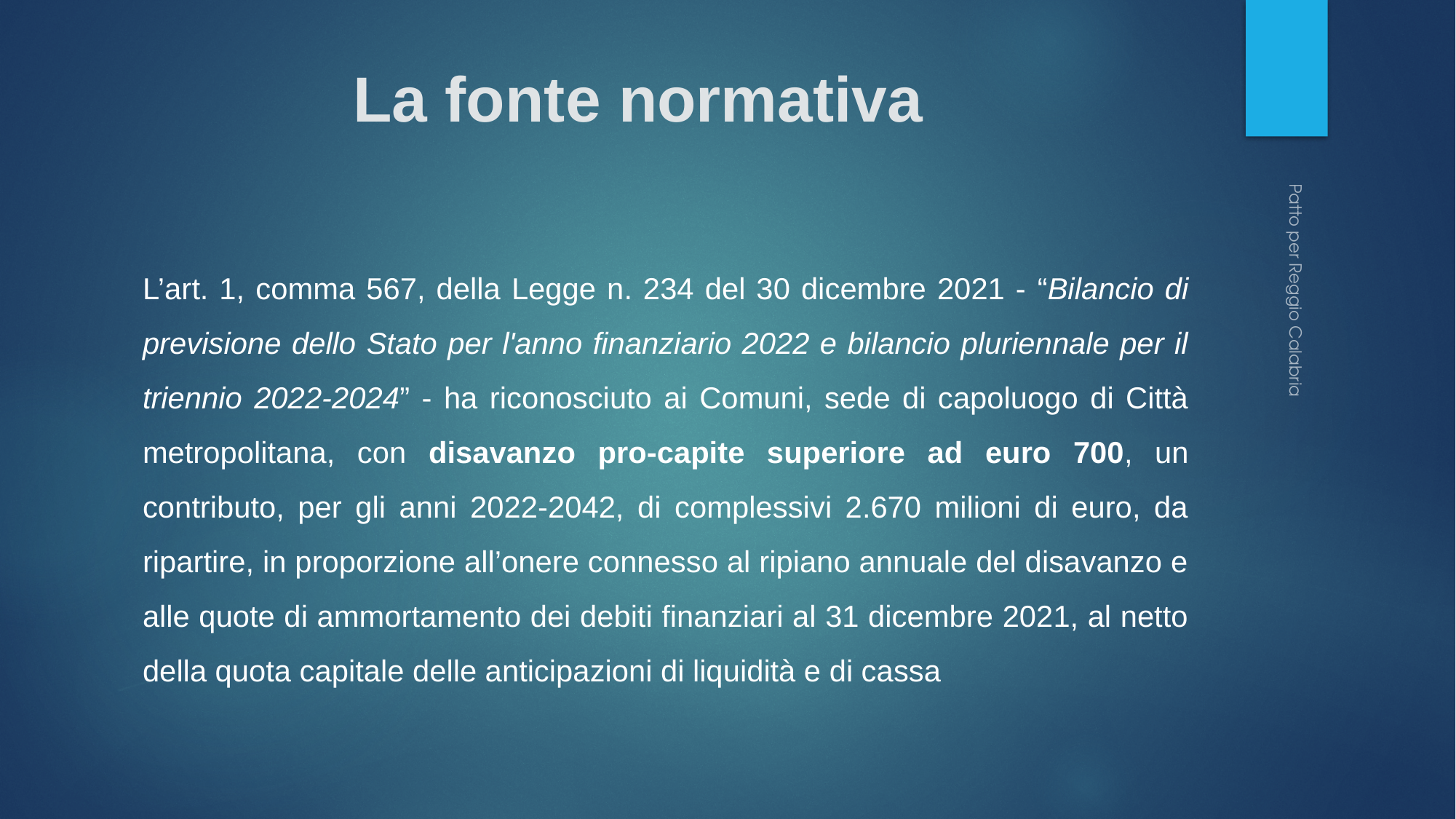

# La fonte normativa
L’art. 1, comma 567, della Legge n. 234 del 30 dicembre 2021 - “Bilancio di previsione dello Stato per l'anno finanziario 2022 e bilancio pluriennale per il triennio 2022-2024” - ha riconosciuto ai Comuni, sede di capoluogo di Città metropolitana, con disavanzo pro-capite superiore ad euro 700, un contributo, per gli anni 2022-2042, di complessivi 2.670 milioni di euro, da ripartire, in proporzione all’onere connesso al ripiano annuale del disavanzo e alle quote di ammortamento dei debiti finanziari al 31 dicembre 2021, al netto della quota capitale delle anticipazioni di liquidità e di cassa
Patto per Reggio Calabria